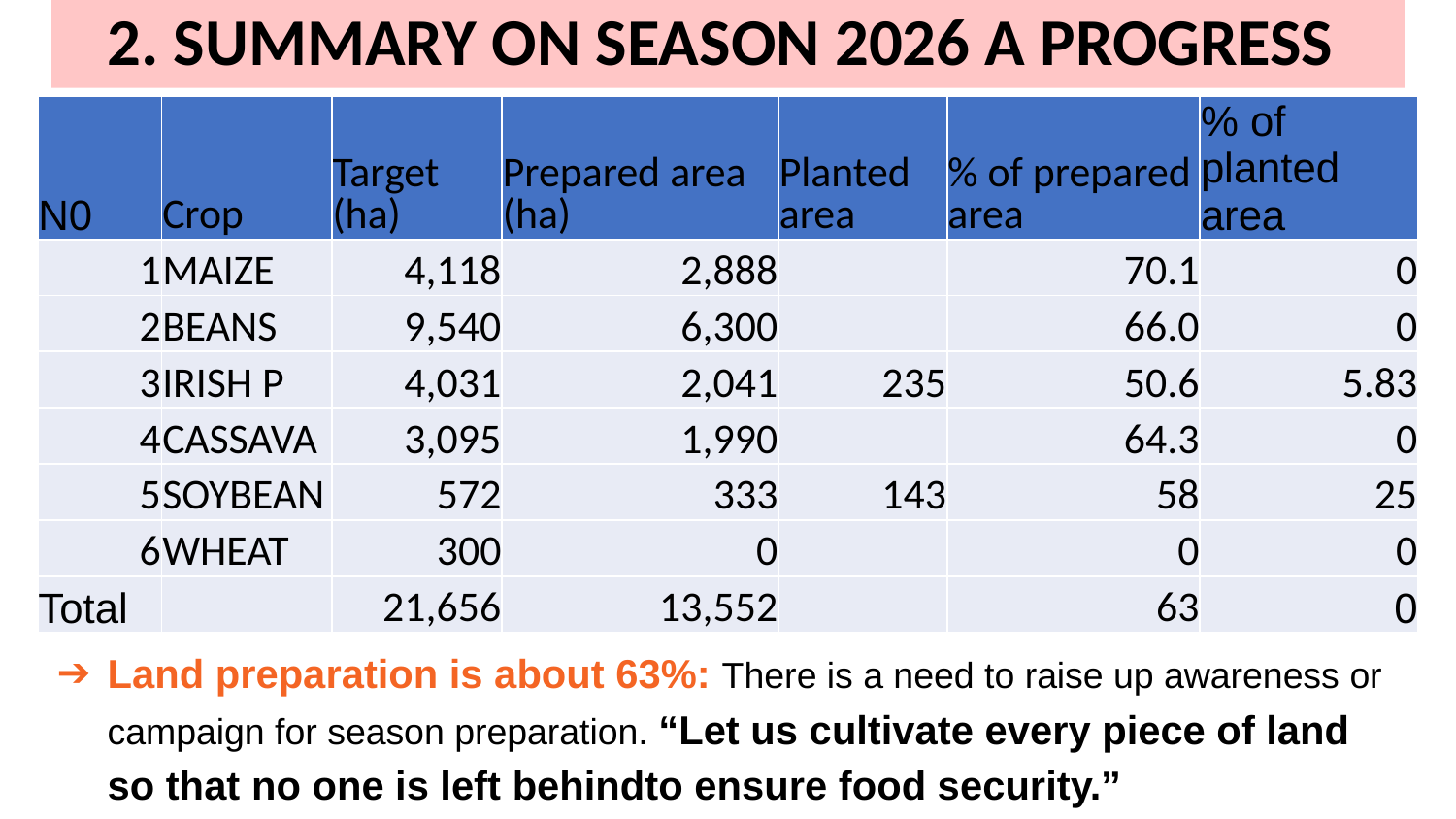

# 2. SUMMARY ON SEASON 2026 A PROGRESS
| N0 | Crop | Target (ha) | Prepared area (ha) | Planted area | % of prepared area | % of planted area |
| --- | --- | --- | --- | --- | --- | --- |
| 1 | MAIZE | 4,118 | 2,888 |  | 70.1 | 0 |
| 2 | BEANS | 9,540 | 6,300 |  | 66.0 | 0 |
| 3 | IRISH P | 4,031 | 2,041 | 235 | 50.6 | 5.83 |
| 4 | CASSAVA | 3,095 | 1,990 |  | 64.3 | 0 |
| 5 | SOYBEAN | 572 | 333 | 143 | 58 | 25 |
| 6 | WHEAT | 300 | 0 |  | 0 | 0 |
| Total |  | 21,656 | 13,552 |  | 63 | 0 |
Land preparation is about 63%: There is a need to raise up awareness or campaign for season preparation. “Let us cultivate every piece of land so that no one is left behindto ensure food security.”